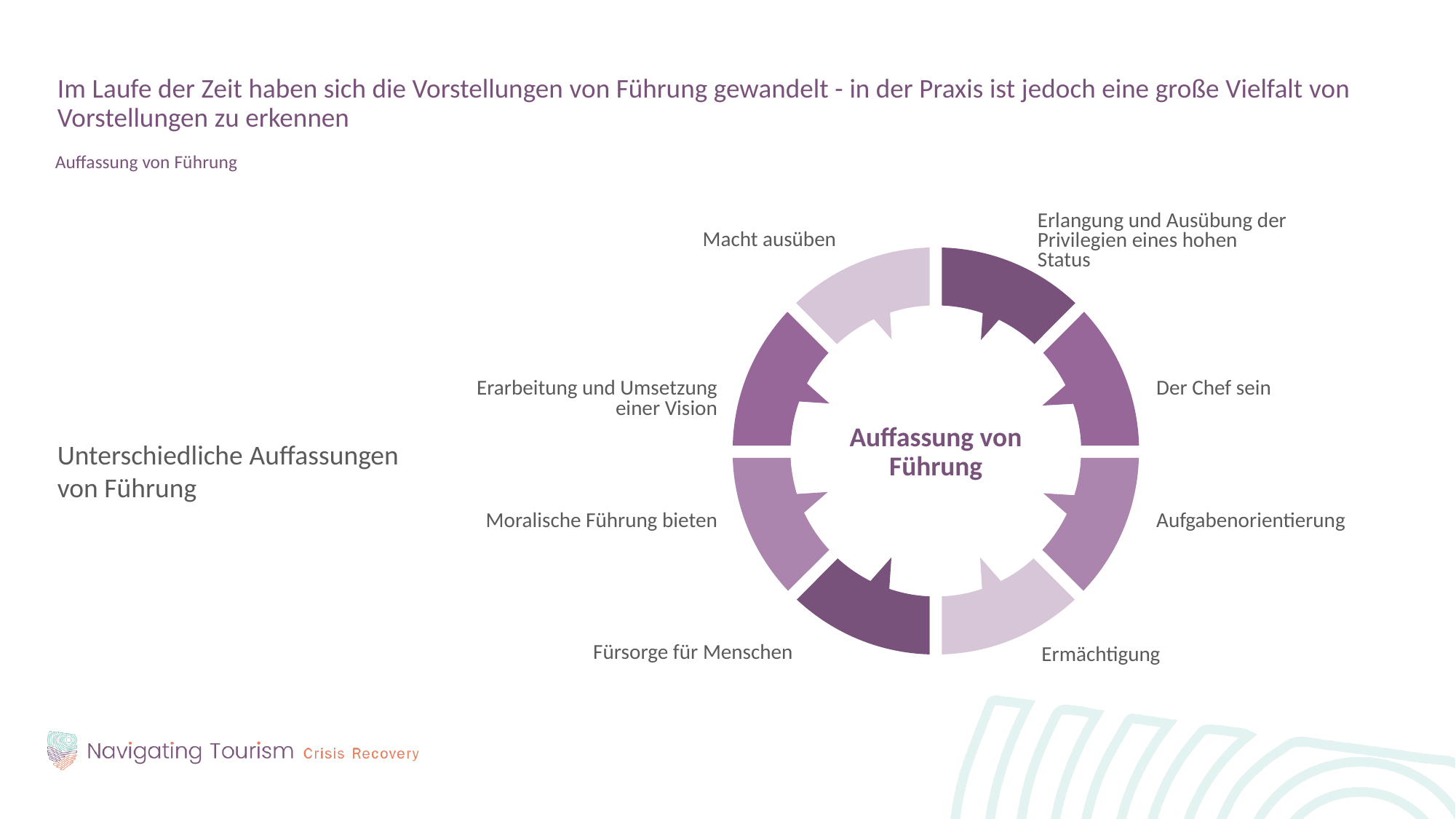

Im Laufe der Zeit haben sich die Vorstellungen von Führung gewandelt - in der Praxis ist jedoch eine große Vielfalt von Vorstellungen zu erkennen
Auffassung von Führung
Unterschiedliche Auffassungen von Führung
Erlangung und Ausübung der Privilegien eines hohen Status
IHR TITEL
IHR TITEL
Macht ausüben

IHR TITEL
IHR TITEL
Erarbeitung und Umsetzung einer Vision
Der Chef sein
Auffassung von
Führung

IHR TITEL
Moralische Führung bieten
Aufgabenorientierung

IHR TITEL
IHR TITEL
Fürsorge für Menschen
Ermächtigung